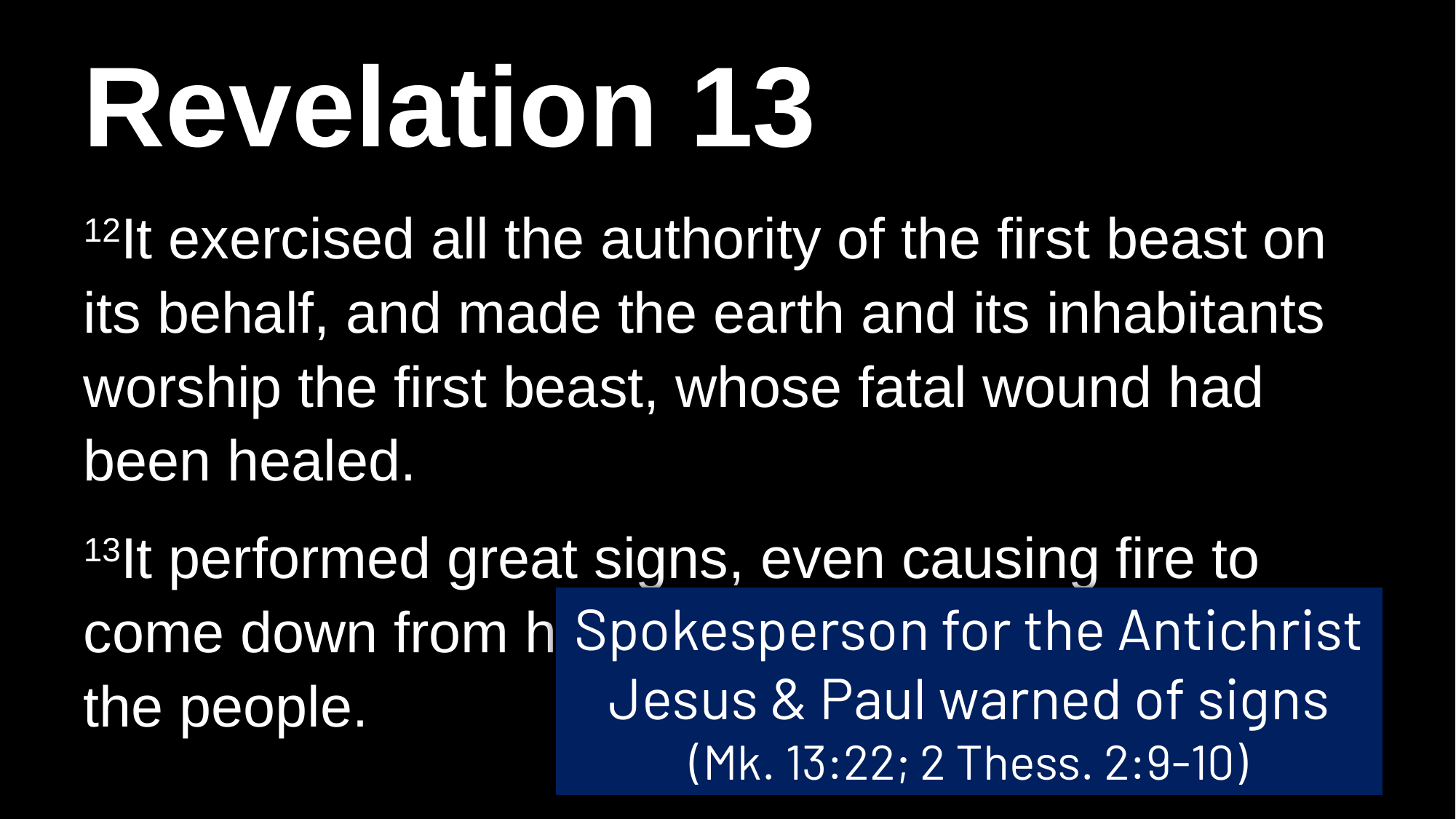

# Revelation 13
12It exercised all the authority of the first beast on its behalf, and made the earth and its inhabitants worship the first beast, whose fatal wound had been healed.
13It performed great signs, even causing fire to come down from heaven to the earth in full view of the people.
Spokesperson for the Antichrist
Jesus & Paul warned of signs (Mk. 13:22; 2 Thess. 2:9-10)